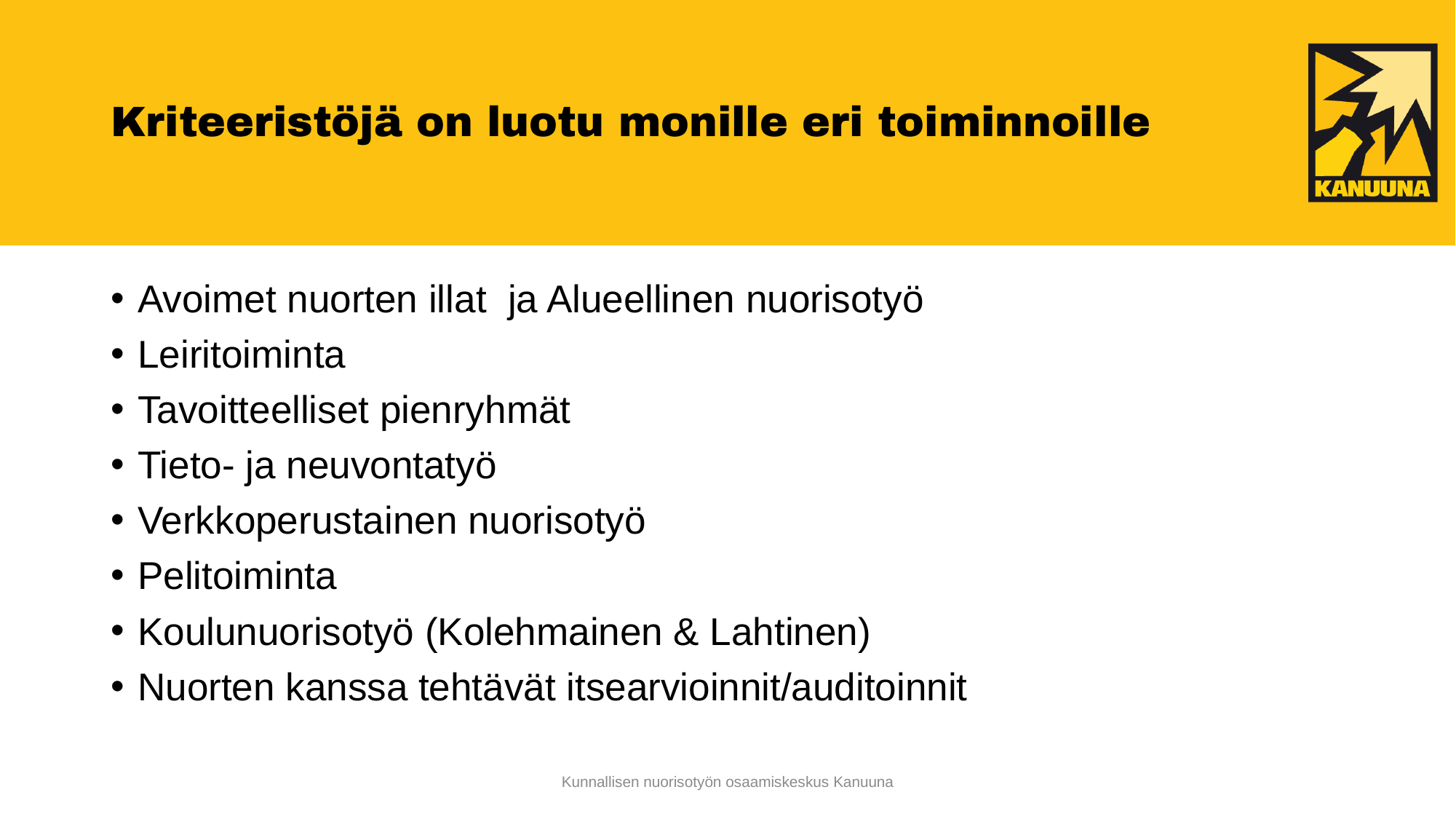

# Kriteeristöjä on luotu monille eri toiminnoille
Avoimet nuorten illat  ja Alueellinen nuorisotyö
Leiritoiminta
Tavoitteelliset pienryhmät
Tieto- ja neuvontatyö
Verkkoperustainen nuorisotyö
Pelitoiminta
Koulunuorisotyö (Kolehmainen & Lahtinen)
Nuorten kanssa tehtävät itsearvioinnit/auditoinnit

Kunnallisen nuorisotyön osaamiskeskus Kanuuna